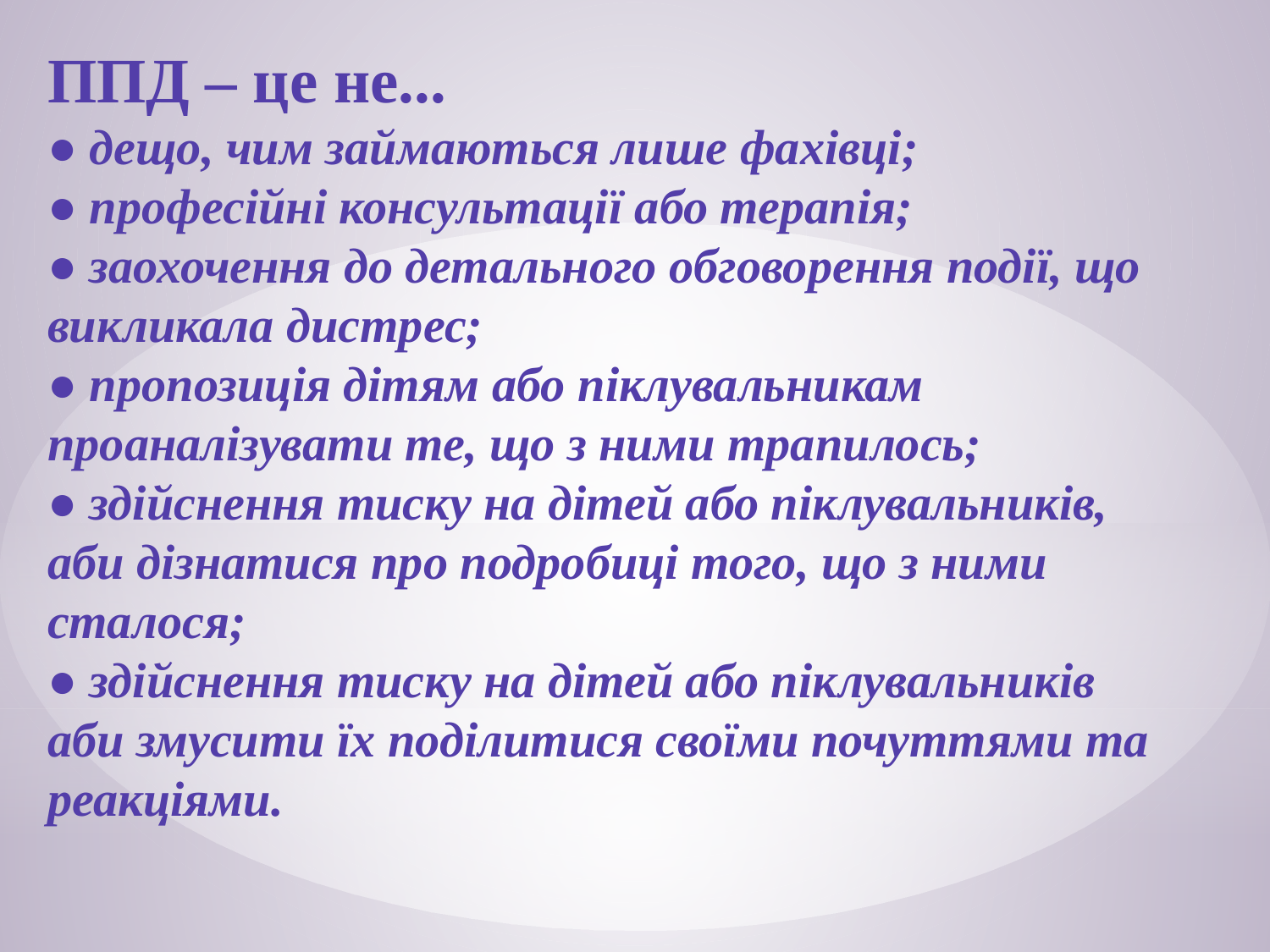

ППД – це не...
● дещо, чим займаються лише фахівці;
● професійні консультації або терапія;
● заохочення до детального обговорення події, що
викликала дистрес;
● пропозиція дітям або піклувальникам проаналізувати те, що з ними трапилось;
● здійснення тиску на дітей або піклувальників, аби дізнатися про подробиці того, що з ними сталося;
● здійснення тиску на дітей або піклувальників аби змусити їх поділитися своїми почуттями та реакціями.